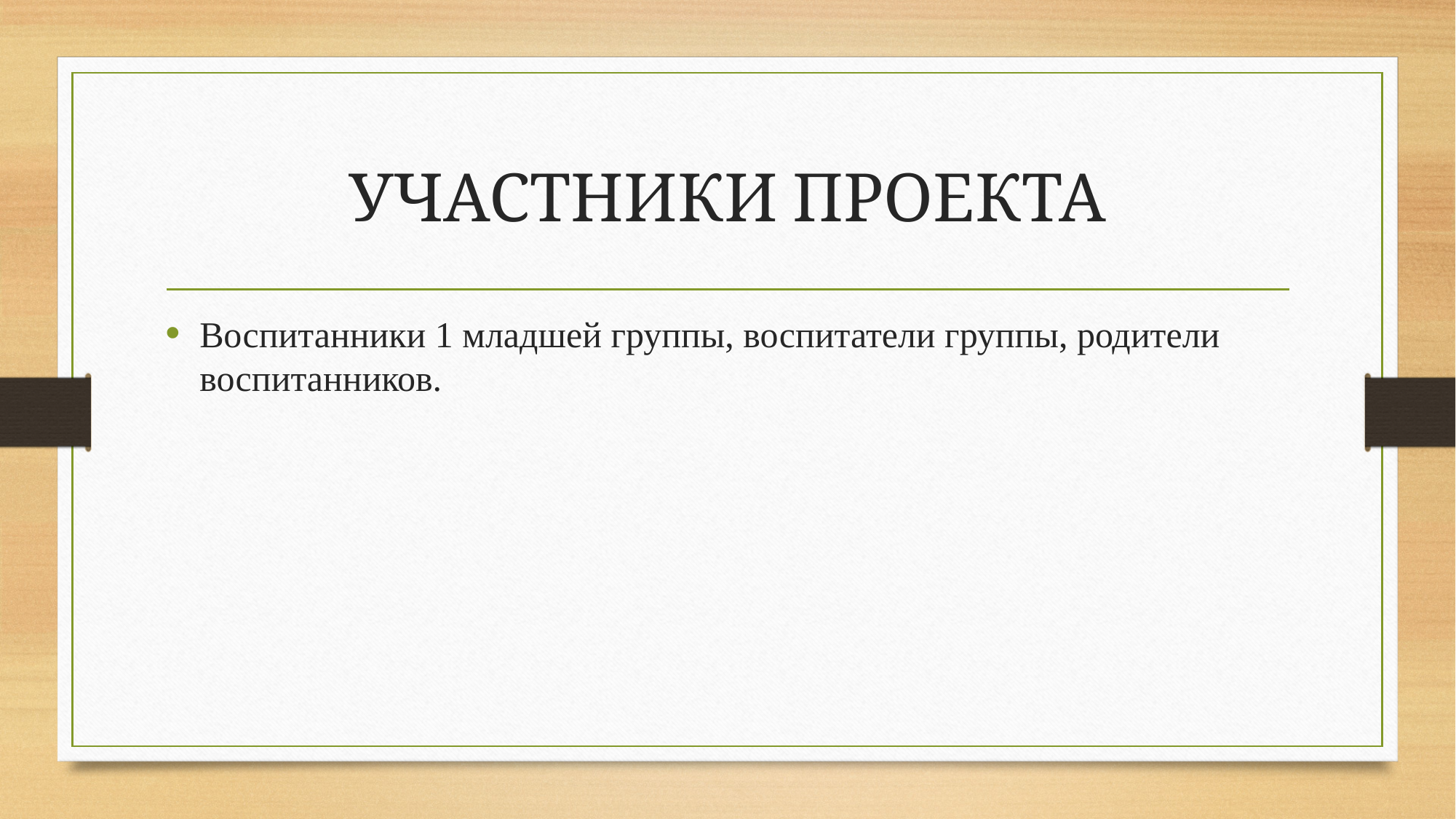

# УЧАСТНИКИ ПРОЕКТА
Воспитанники 1 младшей группы, воспитатели группы, родители воспитанников.